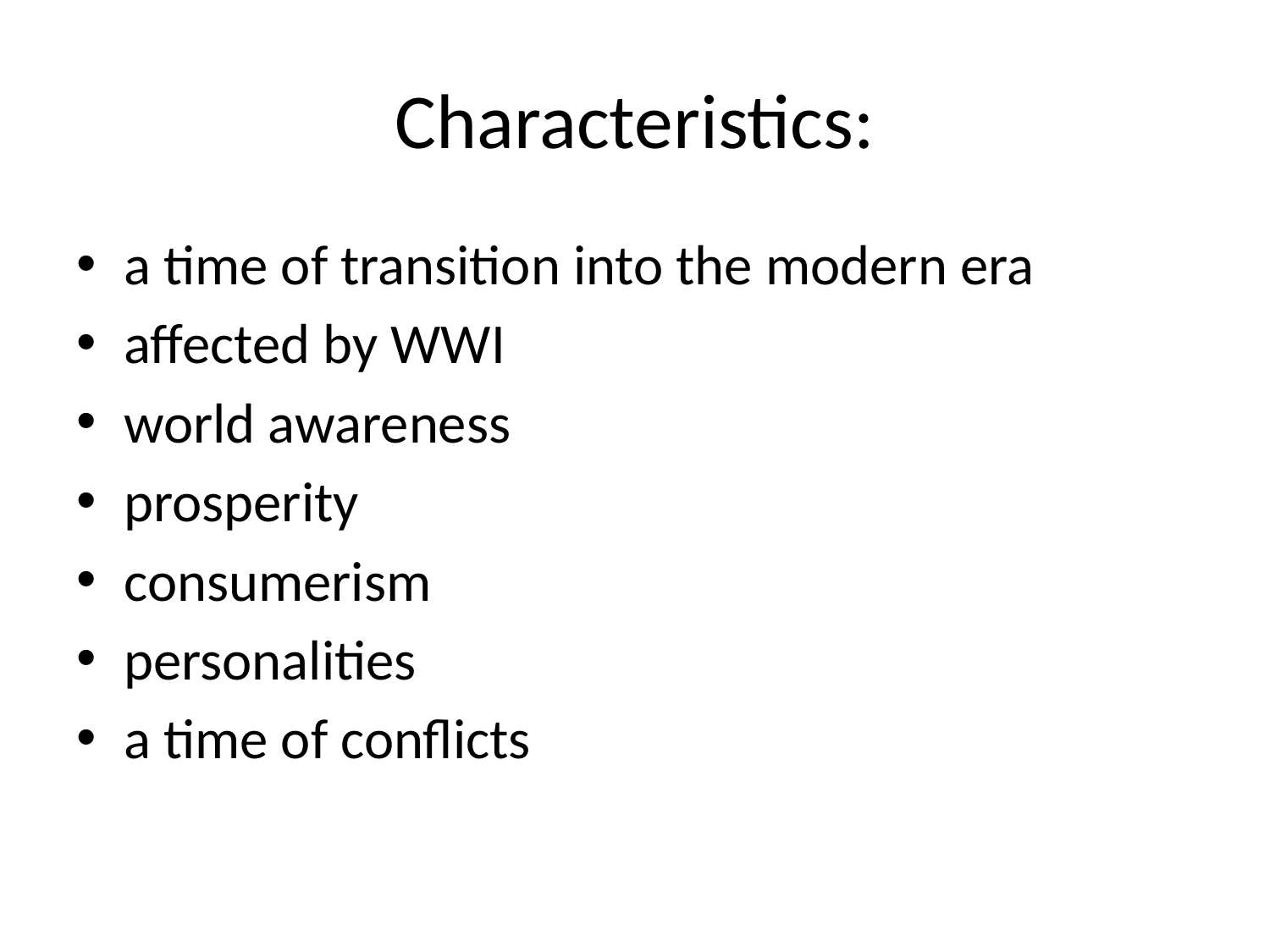

# Characteristics:
a time of transition into the modern era
affected by WWI
world awareness
prosperity
consumerism
personalities
a time of conflicts